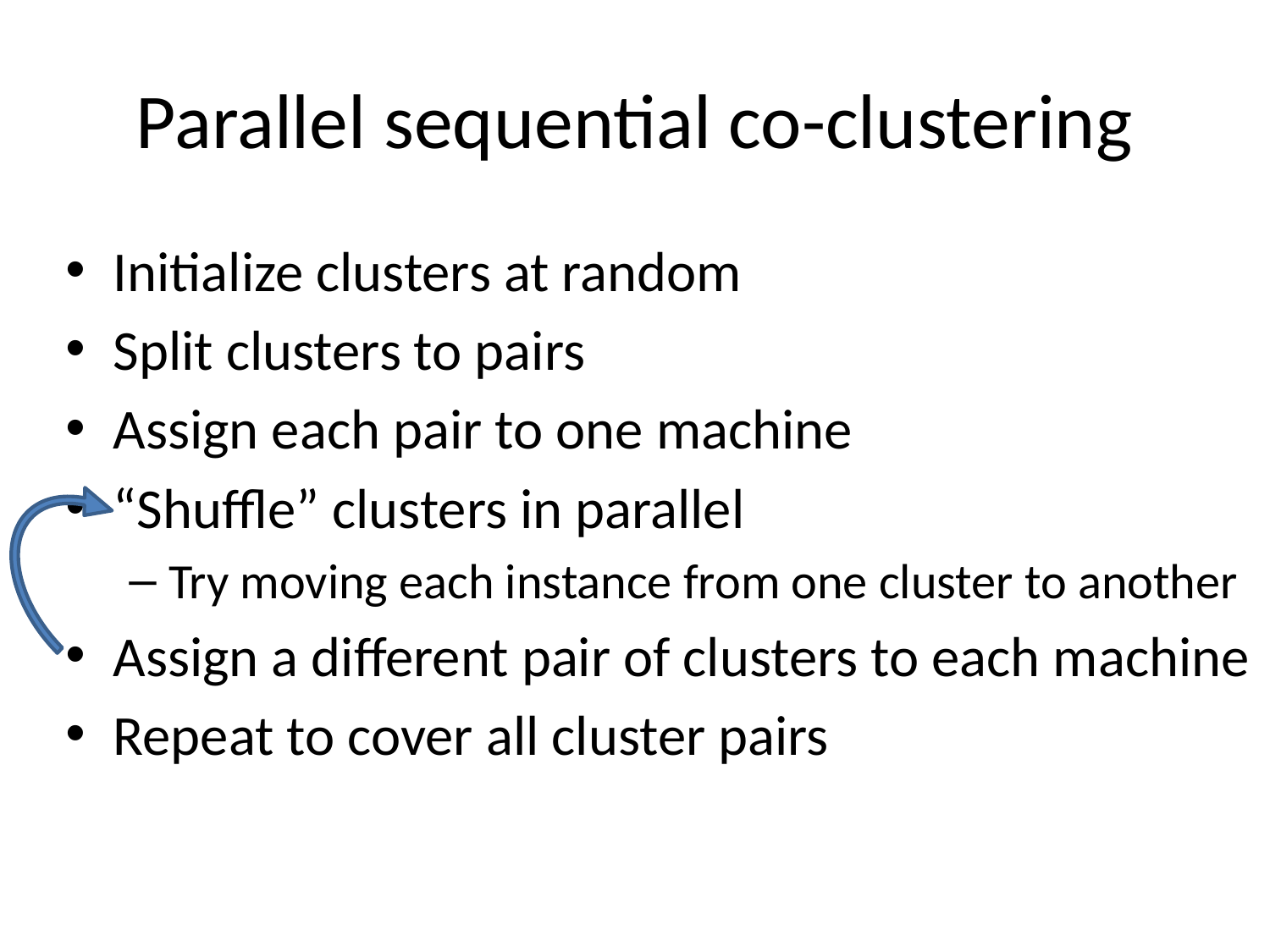

# Parallel sequential co-clustering
Initialize clusters at random
Split clusters to pairs
Assign each pair to one machine
“Shuffle” clusters in parallel
Try moving each instance from one cluster to another
Assign a different pair of clusters to each machine
Repeat to cover all cluster pairs